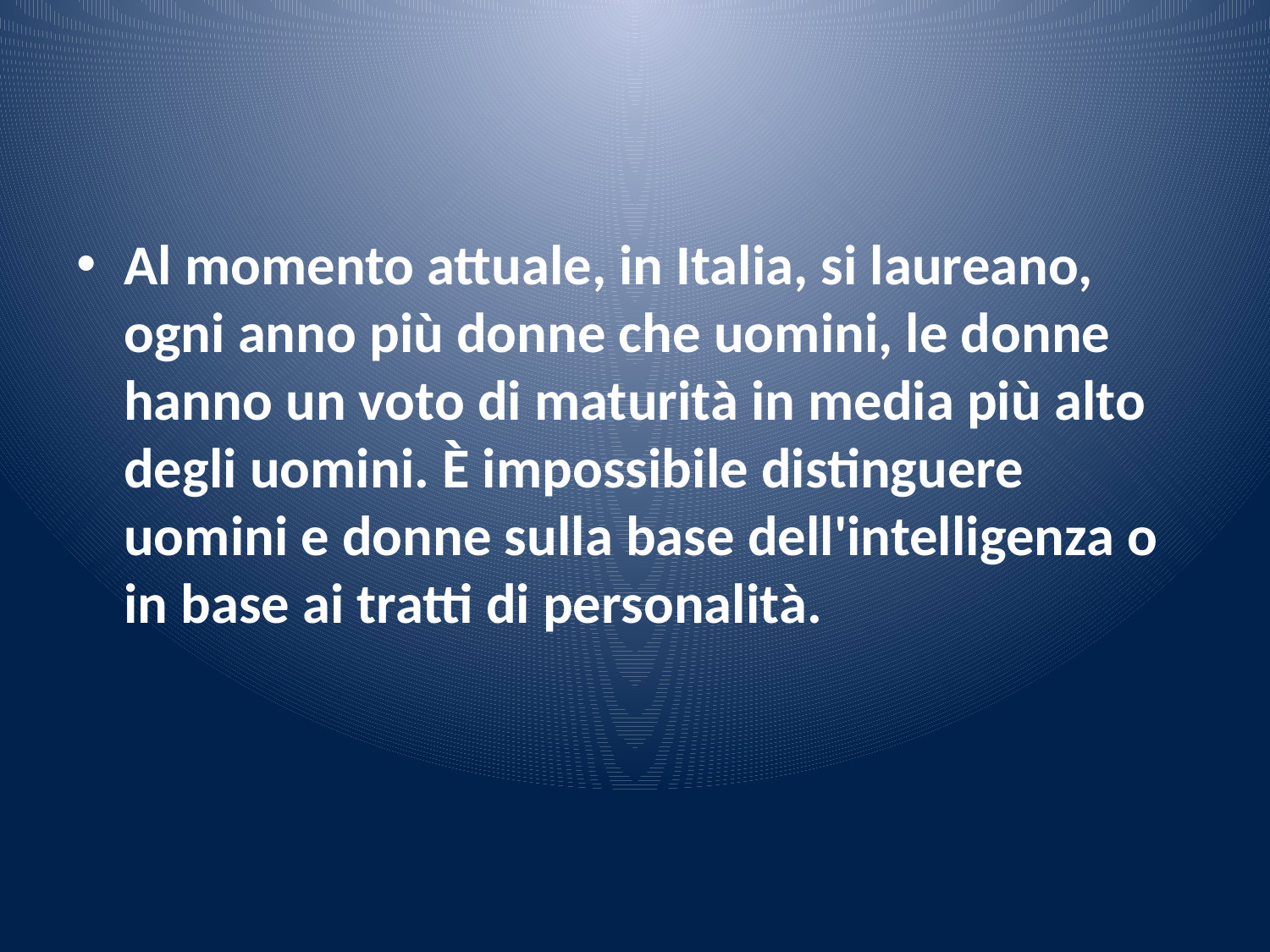

#
Al momento attuale, in Italia, si laureano, ogni anno più donne che uomini, le donne hanno un voto di maturità in media più alto degli uomini. È impossibile distinguere uomini e donne sulla base dell'intelligenza o in base ai tratti di personalità.